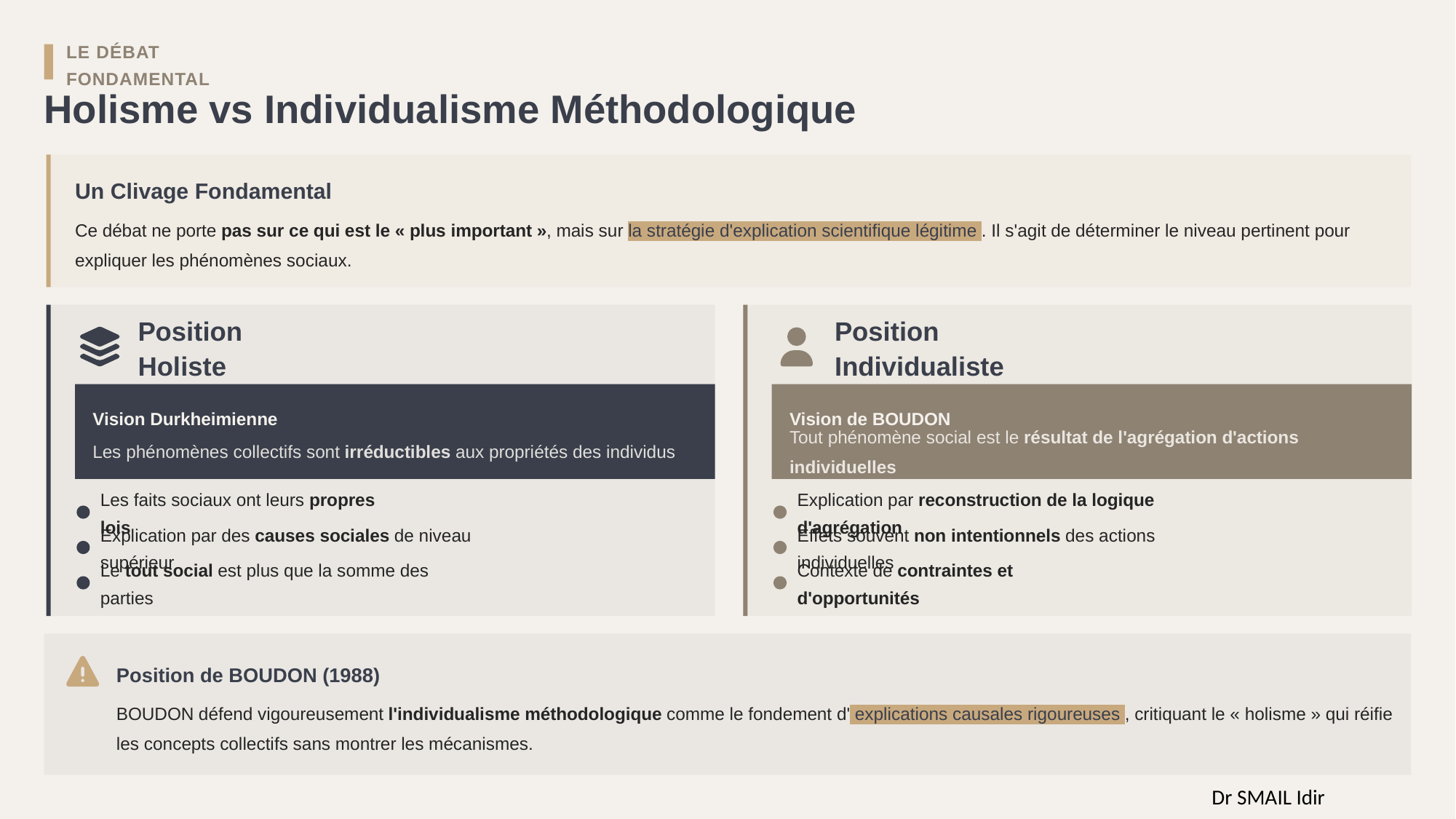

LE DÉBAT FONDAMENTAL
Holisme vs Individualisme Méthodologique

Un Clivage Fondamental
Ce débat ne porte pas sur ce qui est le « plus important », mais sur la stratégie d'explication scientifique légitime . Il s'agit de déterminer le niveau pertinent pour expliquer les phénomènes sociaux.

Position Holiste
Position Individualiste

Vision Durkheimienne
Vision de BOUDON
Les phénomènes collectifs sont irréductibles aux propriétés des individus
Tout phénomène social est le résultat de l'agrégation d'actions individuelles
Les faits sociaux ont leurs propres lois
Explication par reconstruction de la logique d'agrégation

Explication par des causes sociales de niveau supérieur
Effets souvent non intentionnels des actions individuelles

Le tout social est plus que la somme des parties
Contexte de contraintes et d'opportunités

Position de BOUDON (1988)
BOUDON défend vigoureusement l'individualisme méthodologique comme le fondement d' explications causales rigoureuses , critiquant le « holisme » qui réifie les concepts collectifs sans montrer les mécanismes.
Dr SMAIL Idir